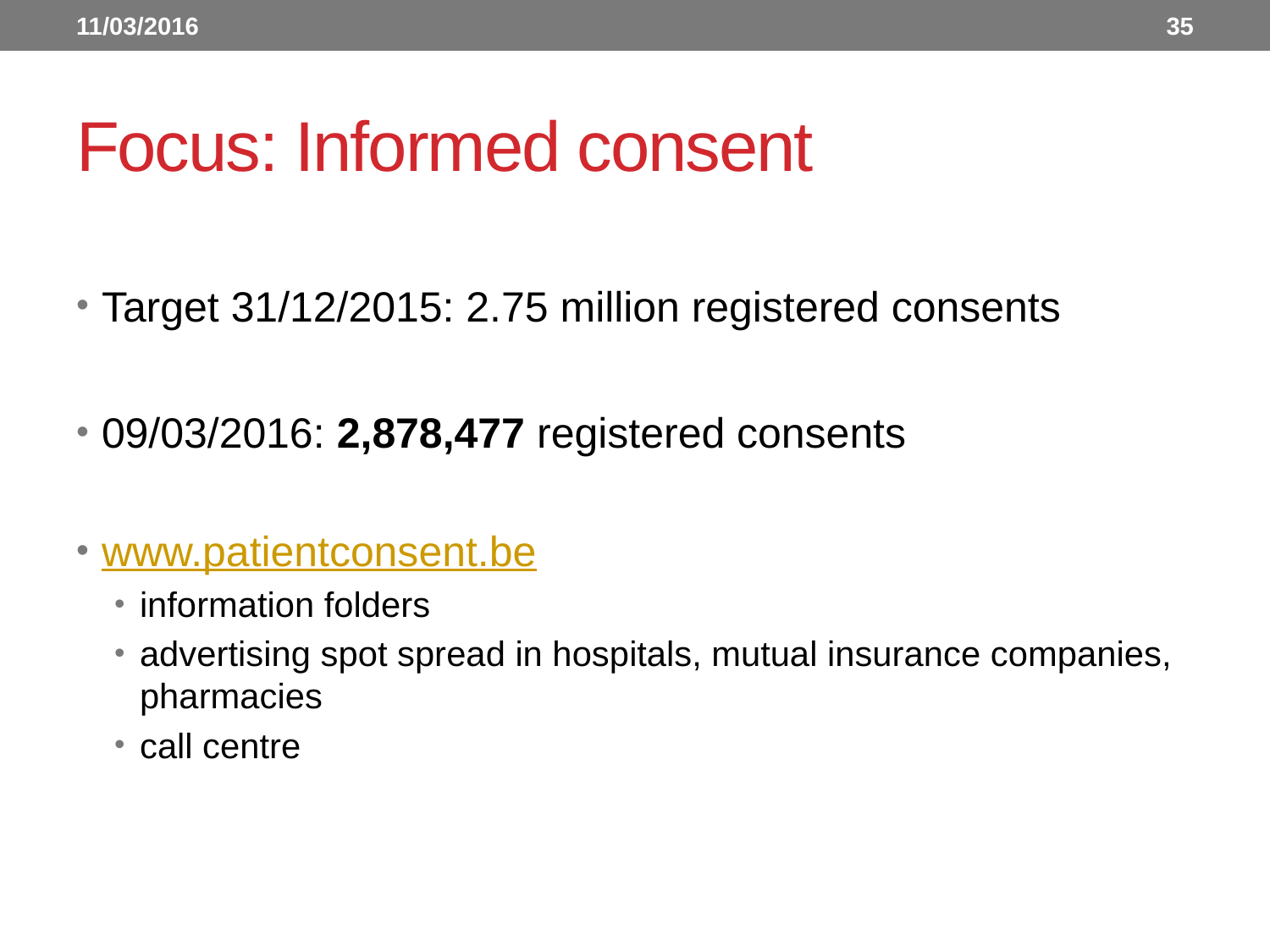

11/03/2016
35
# Focus: Informed consent

Target 31/12/2015: 2.75 million registered consents

09/03/2016: 2,878,477 registered consents

www.patientconsent.be
information folders
advertising spot spread in hospitals, mutual insurance companies, pharmacies
call centre